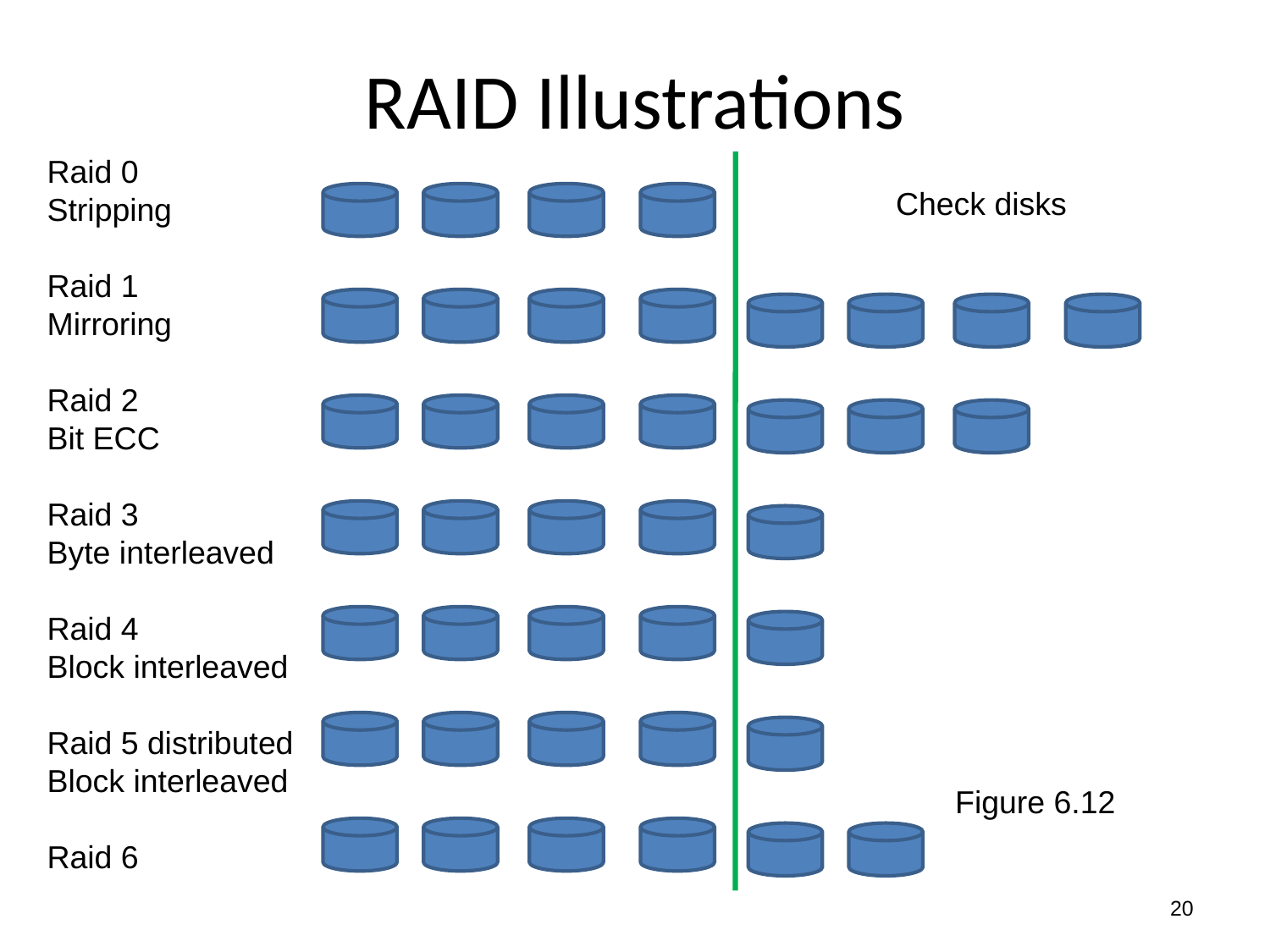

# RAID Illustrations
Raid 0
Stripping

Raid 1
Mirroring

Raid 2
Bit ECC

Raid 3
Byte interleaved

Raid 4
Block interleaved

Raid 5 distributed
Block interleaved

Raid 6
Check disks

Figure 6.12

20